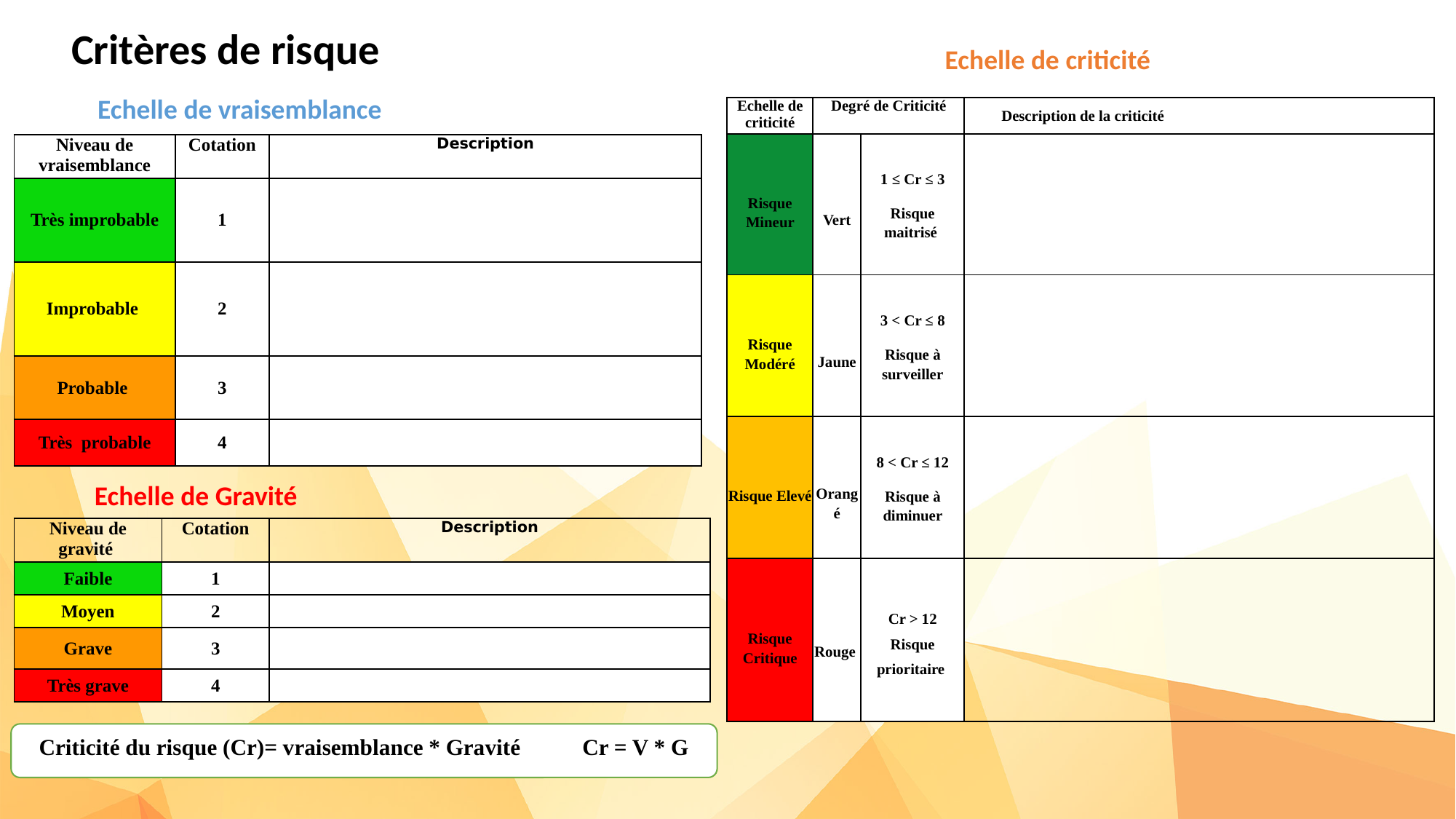

# Critères de risque
Echelle de criticité
Echelle de vraisemblance
| Echelle de criticité | Degré de Criticité |  | Description de la criticité |
| --- | --- | --- | --- |
| Risque Mineur | Vert | 1 ≤ Cr ≤ 3 Risque maitrisé |  |
| Risque Modéré | Jaune | 3 < Cr ≤ 8 Risque à surveiller |  |
| Risque Elevé | Orangé | 8 < Cr ≤ 12 Risque à diminuer |  |
| Risque Critique | Rouge | Cr > 12 Risque prioritaire |  |
| Niveau de vraisemblance | Cotation | Description |
| --- | --- | --- |
| Très improbable | 1 |  |
| Improbable | 2 |  |
| Probable | 3 |  |
| Très probable | 4 |  |
Echelle de Gravité
| Niveau de gravité | Cotation | Description |
| --- | --- | --- |
| Faible | 1 |  |
| Moyen | 2 |  |
| Grave | 3 |  |
| Très grave | 4 |  |
Criticité du risque (Cr)= vraisemblance * Gravité           Cr = V * G